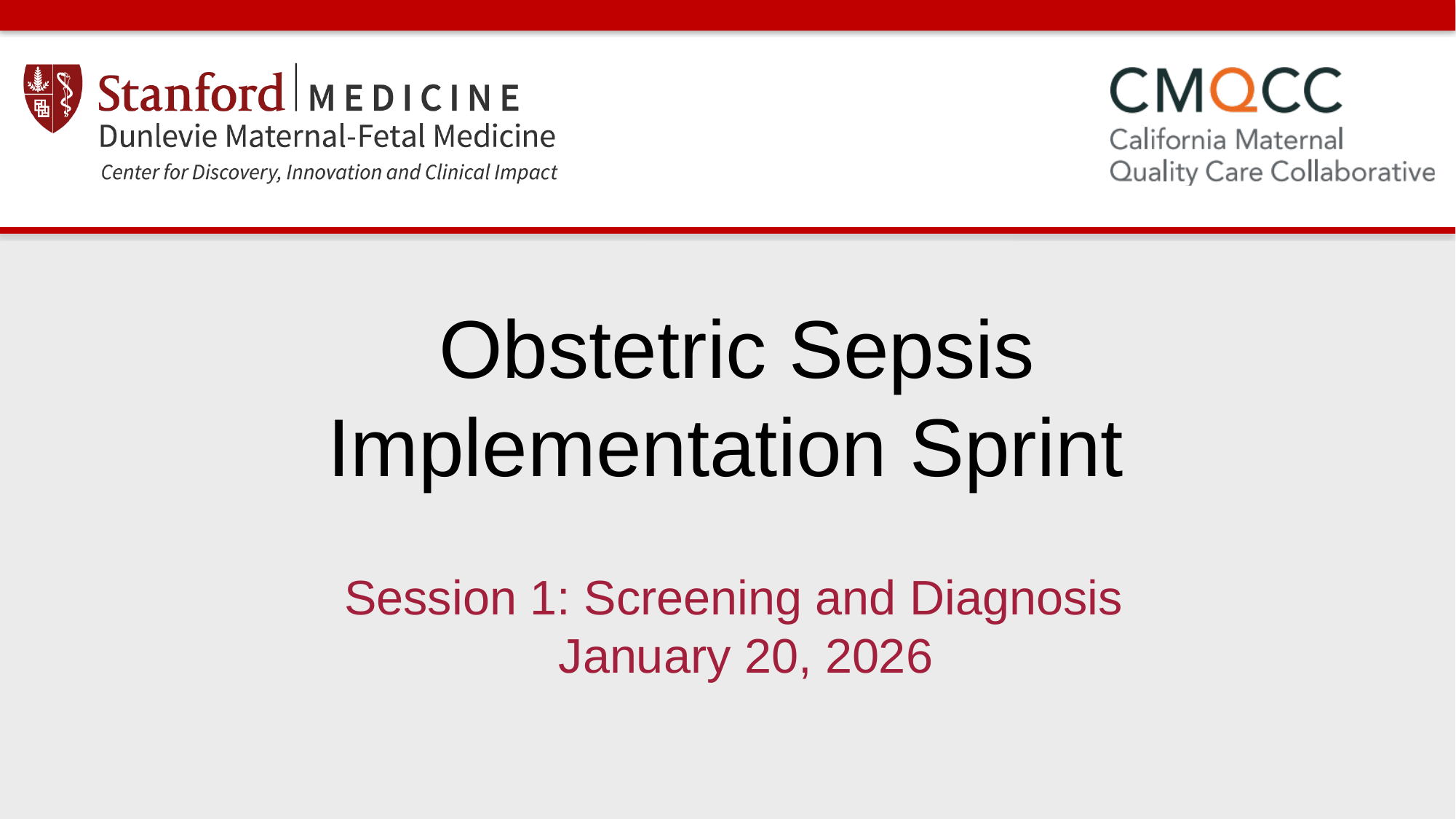

Obstetric Sepsis
Implementation Sprint
Session 1: Screening and Diagnosis
January 20, 2026